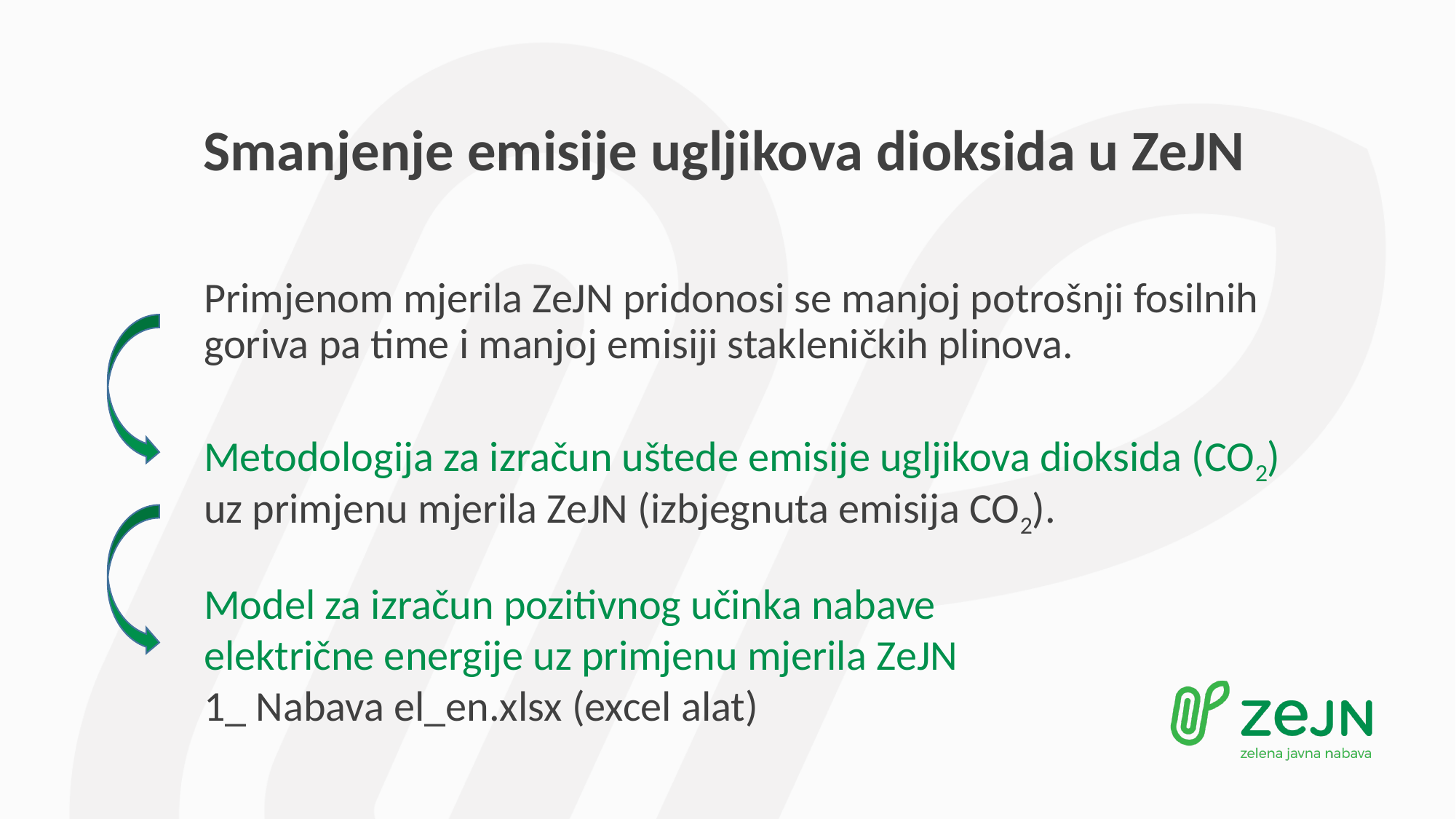

# Smanjenje emisije ugljikova dioksida u ZeJN
Primjenom mjerila ZeJN pridonosi se manjoj potrošnji fosilnih goriva pa time i manjoj emisiji stakleničkih plinova.

Metodologija za izračun uštede emisije ugljikova dioksida (CO2) uz primjenu mjerila ZeJN (izbjegnuta emisija CO2).

Model za izračun pozitivnog učinka nabave
električne energije uz primjenu mjerila ZeJN
1_ Nabava el_en.xlsx (excel alat)